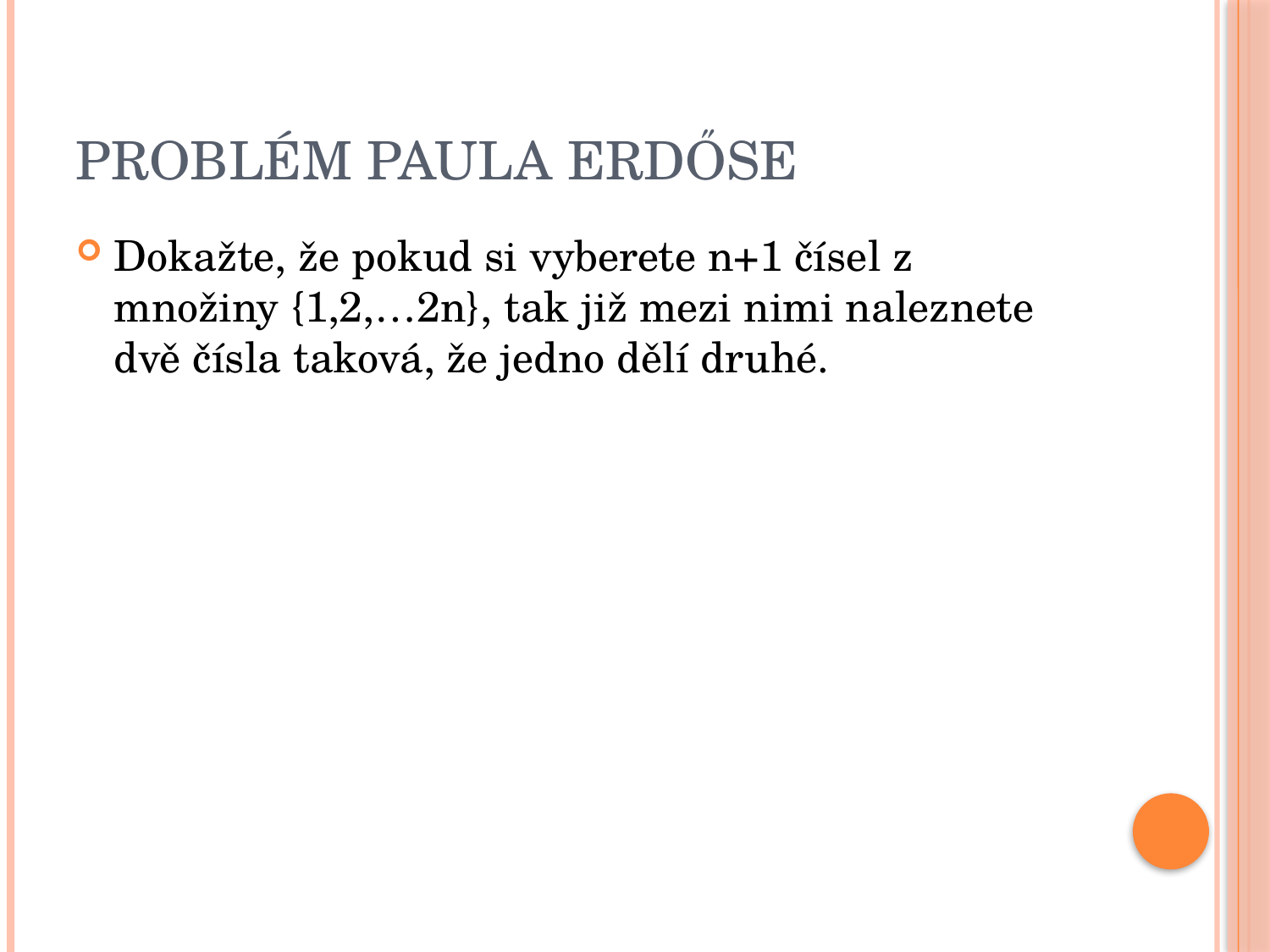

# Problém Paula Erdőse
Dokažte, že pokud si vyberete n+1 čísel z množiny {1,2,…2n}, tak již mezi nimi naleznete dvě čísla taková, že jedno dělí druhé.